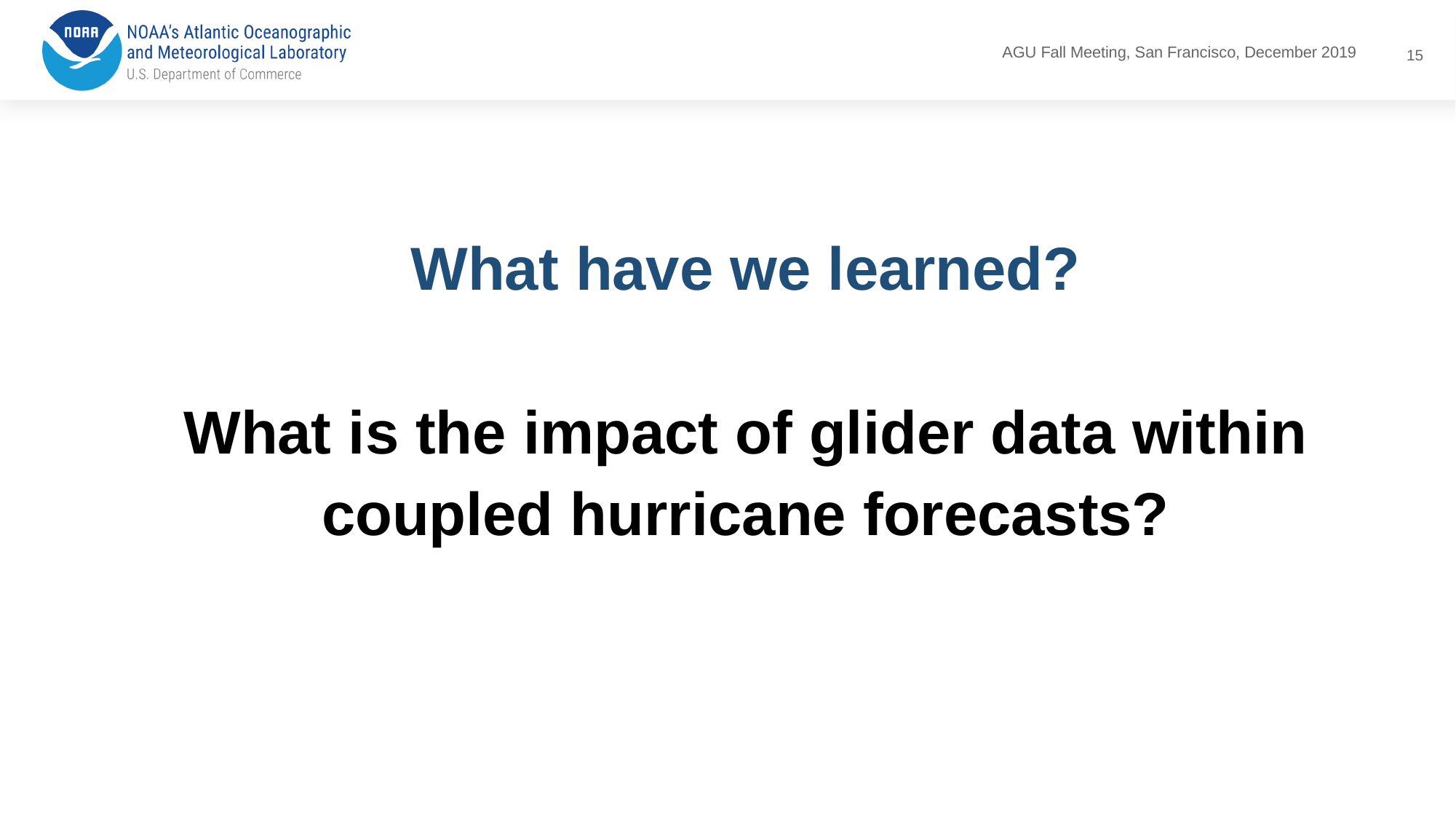

15
# What have we learned? What is the impact of glider data within coupled hurricane forecasts?